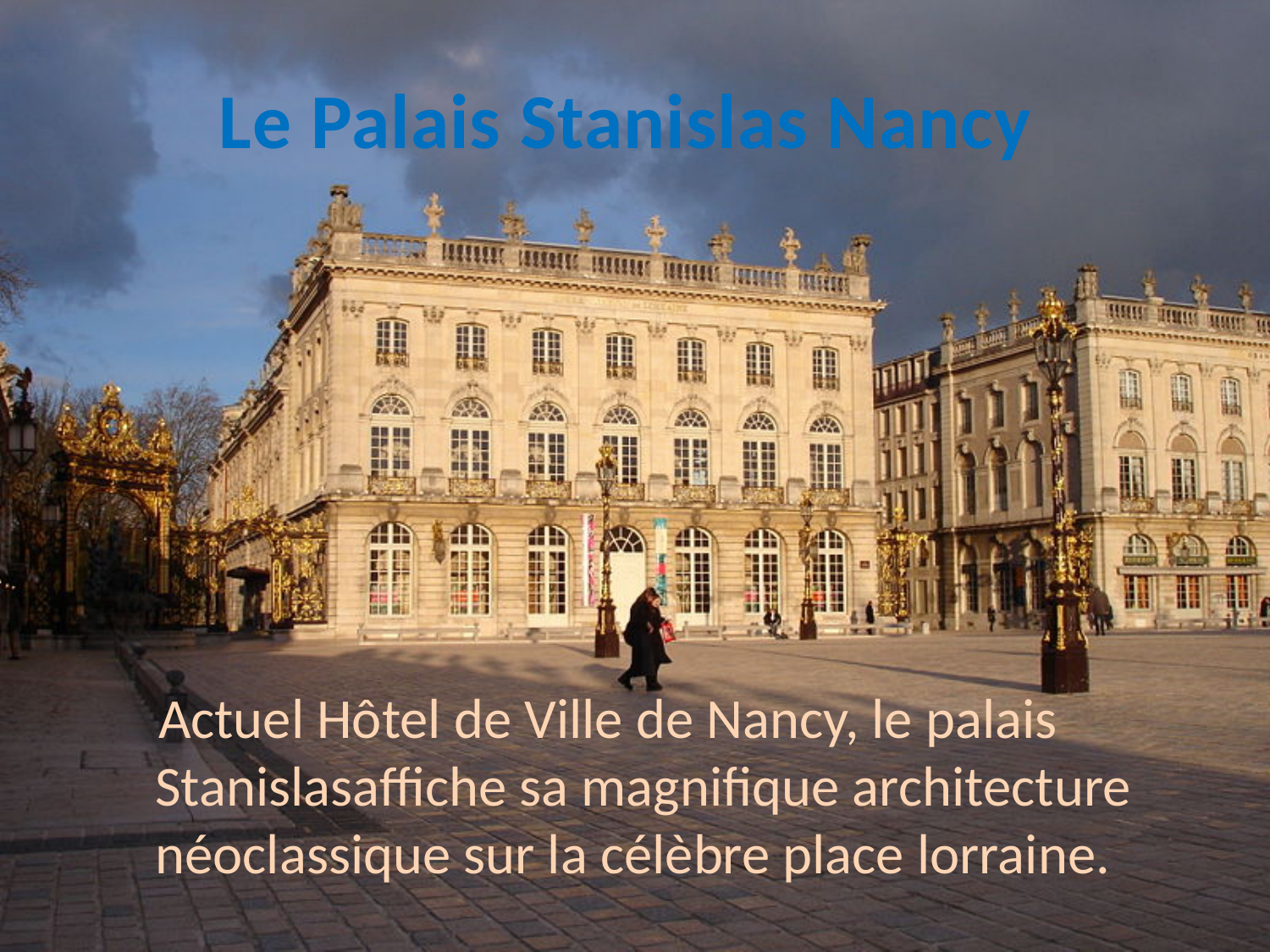

# Le Palais Stanislas Nancy
    Actuel Hôtel de Ville de Nancy, le palais Stanislasaffiche sa magnifique architecture néoclassique sur la célèbre place lorraine.